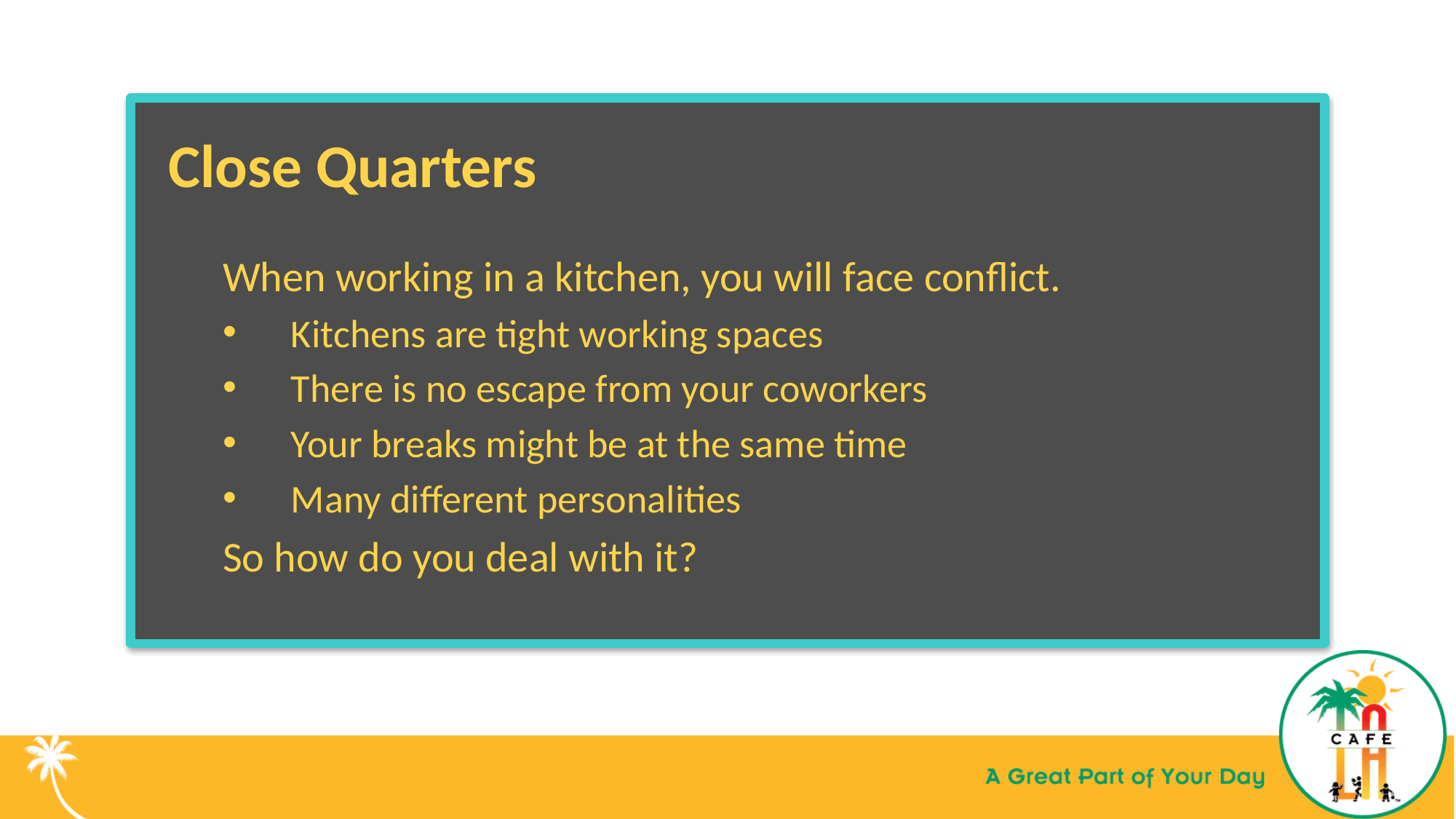

Close Quarters

When working in a kitchen, you will face conflict.
Kitchens are tight working spaces
There is no escape from your coworkers
Your breaks might be at the same time
Many different personalities
So how do you deal with it?